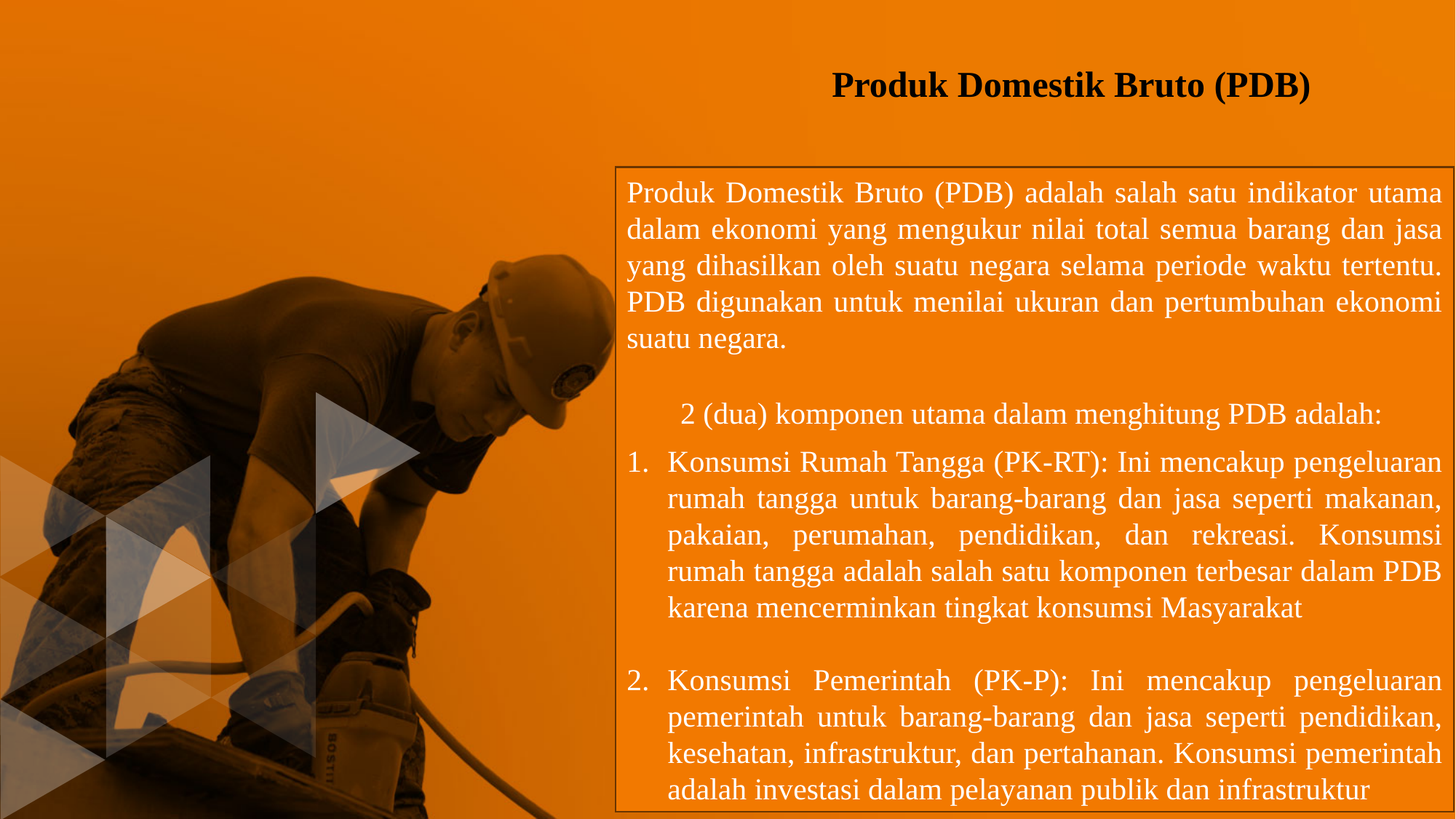

Produk Domestik Bruto (PDB)
Produk Domestik Bruto (PDB) adalah salah satu indikator utama dalam ekonomi yang mengukur nilai total semua barang dan jasa yang dihasilkan oleh suatu negara selama periode waktu tertentu. PDB digunakan untuk menilai ukuran dan pertumbuhan ekonomi suatu negara.

2 (dua) komponen utama dalam menghitung PDB adalah:
Konsumsi Rumah Tangga (PK-RT): Ini mencakup pengeluaran rumah tangga untuk barang-barang dan jasa seperti makanan, pakaian, perumahan, pendidikan, dan rekreasi. Konsumsi rumah tangga adalah salah satu komponen terbesar dalam PDB karena mencerminkan tingkat konsumsi Masyarakat

Konsumsi Pemerintah (PK-P): Ini mencakup pengeluaran pemerintah untuk barang-barang dan jasa seperti pendidikan, kesehatan, infrastruktur, dan pertahanan. Konsumsi pemerintah adalah investasi dalam pelayanan publik dan infrastruktur